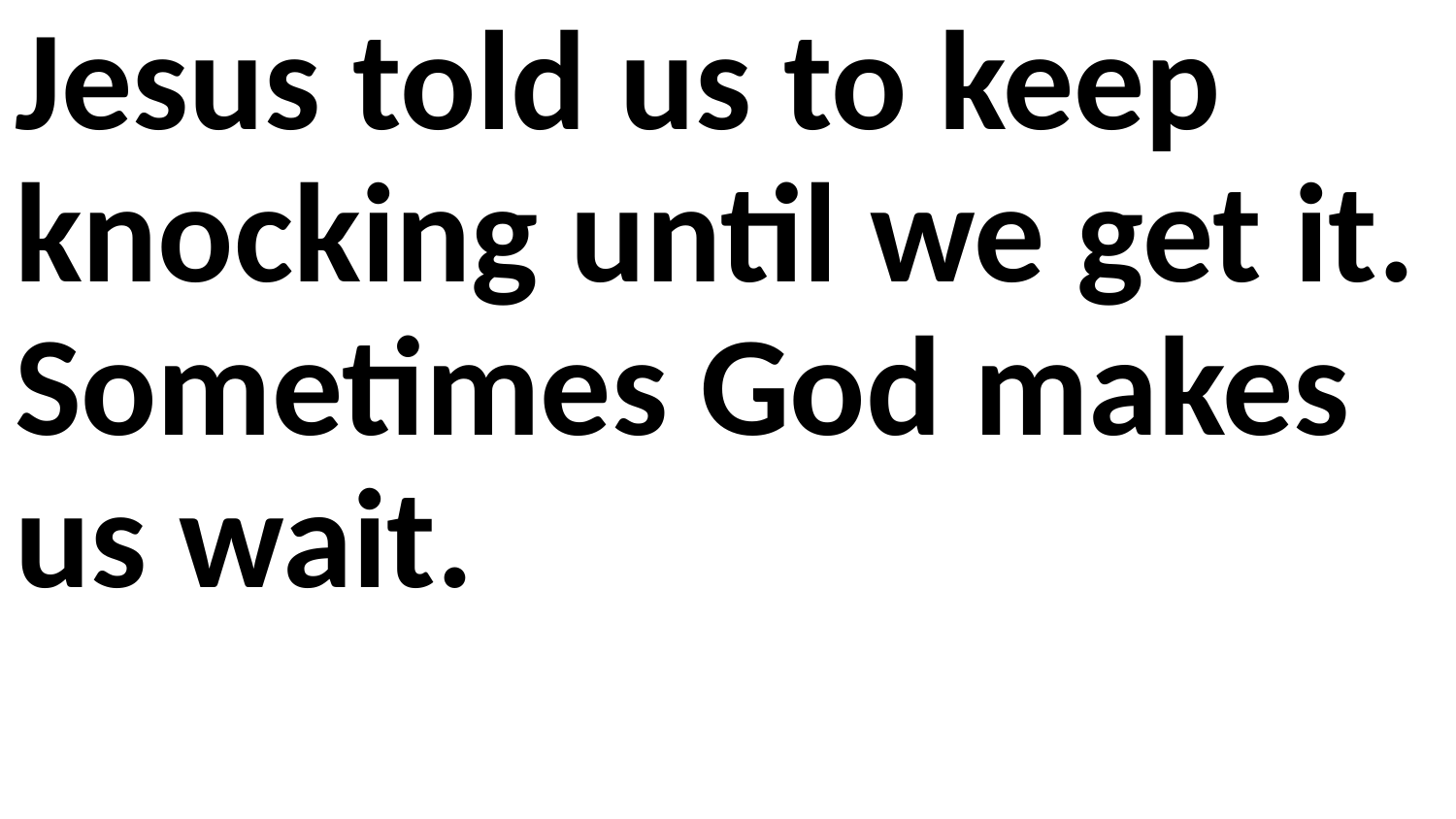

Jesus told us to keep knocking until we get it.  Sometimes God makes us wait.